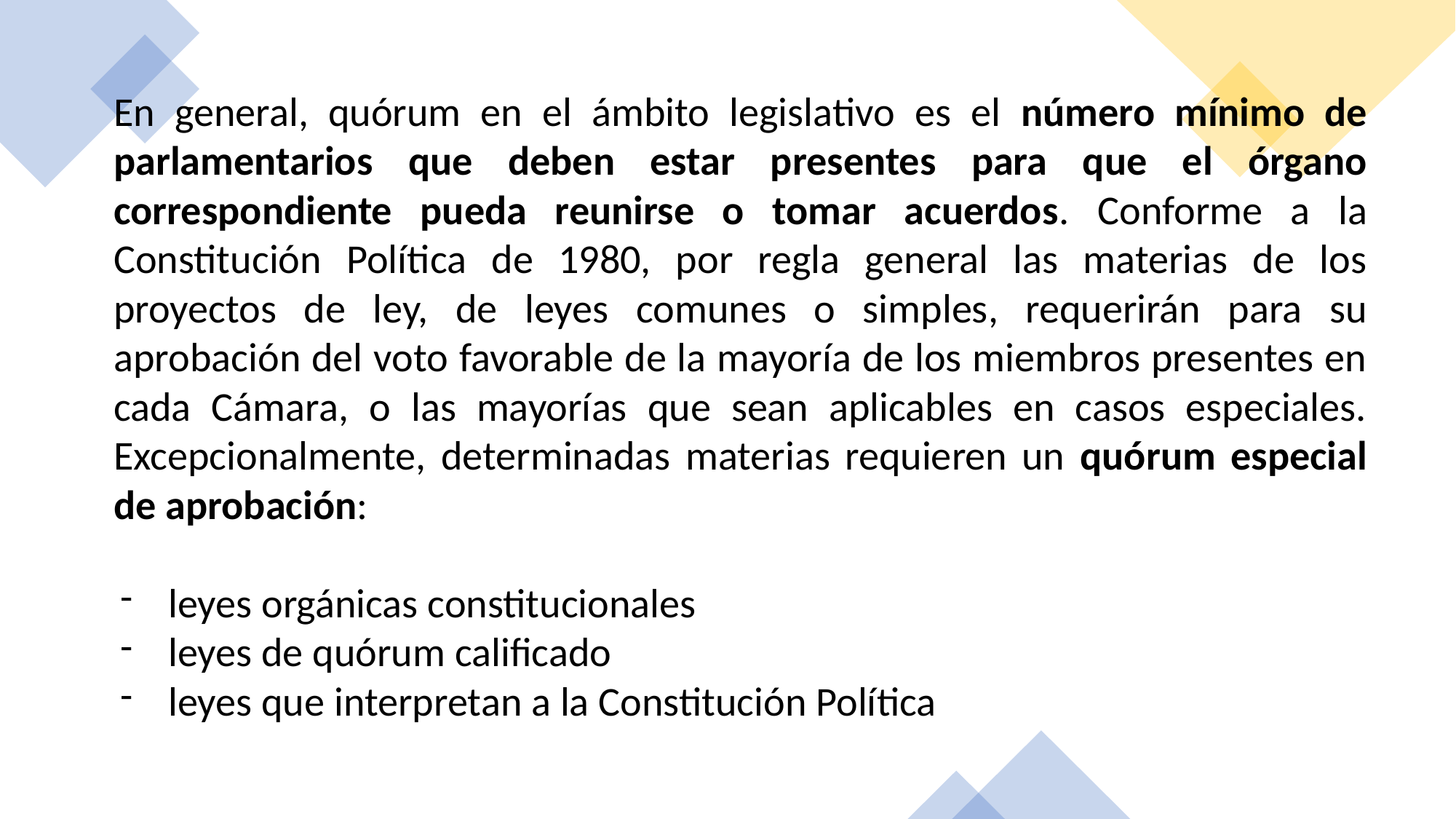

En general, quórum en el ámbito legislativo es el número mínimo de parlamentarios que deben estar presentes para que el órgano correspondiente pueda reunirse o tomar acuerdos. Conforme a la Constitución Política de 1980, por regla general las materias de los proyectos de ley, de leyes comunes o simples, requerirán para su aprobación del voto favorable de la mayoría de los miembros presentes en cada Cámara, o las mayorías que sean aplicables en casos especiales. Excepcionalmente, determinadas materias requieren un quórum especial de aprobación:

leyes orgánicas constitucionales
leyes de quórum calificado
leyes que interpretan a la Constitución Política